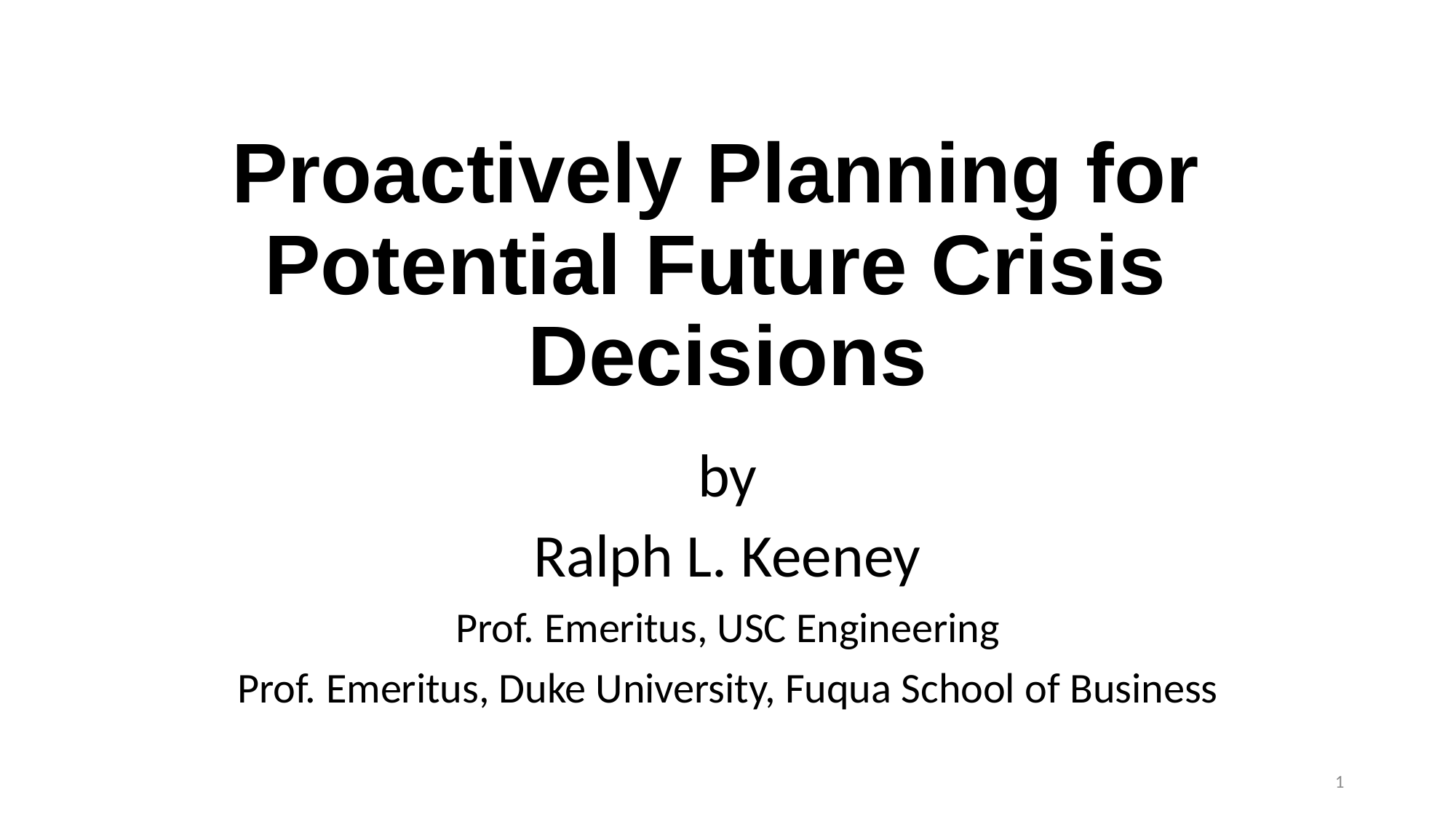

# Proactively Planning for  Potential Future Crisis  Decisions
by
Ralph L. Keeney
Prof. Emeritus, USC Engineering
Prof. Emeritus, Duke University, Fuqua School of Business

1